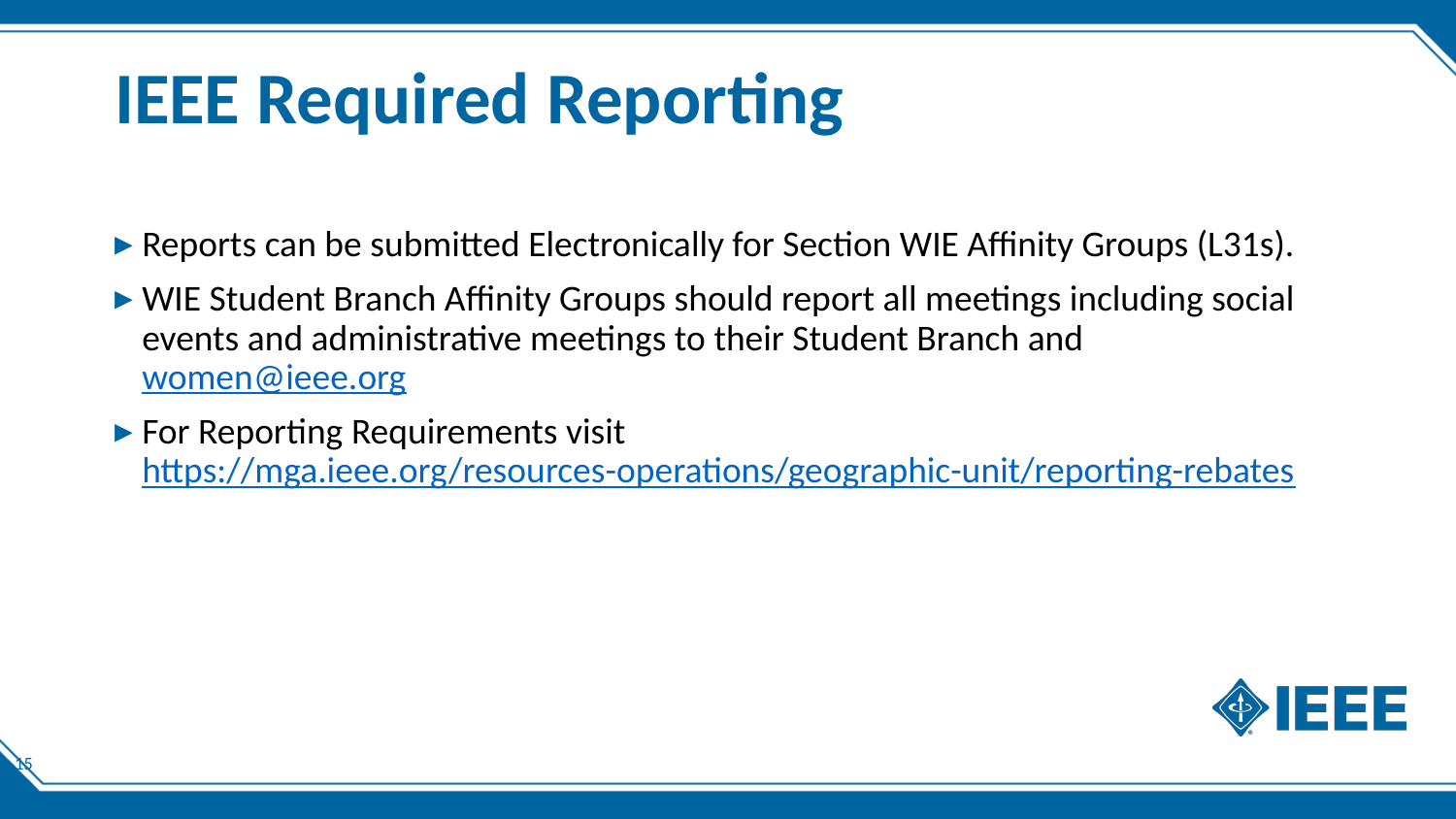

# IEEE Required Reporting
Reports can be submitted Electronically for Section WIE Affinity Groups (L31s).
WIE Student Branch Affinity Groups should report all meetings including social events and administrative meetings to their Student Branch and women@ieee.org
For Reporting Requirements visit https://mga.ieee.org/resources-operations/geographic-unit/reporting-rebates
15